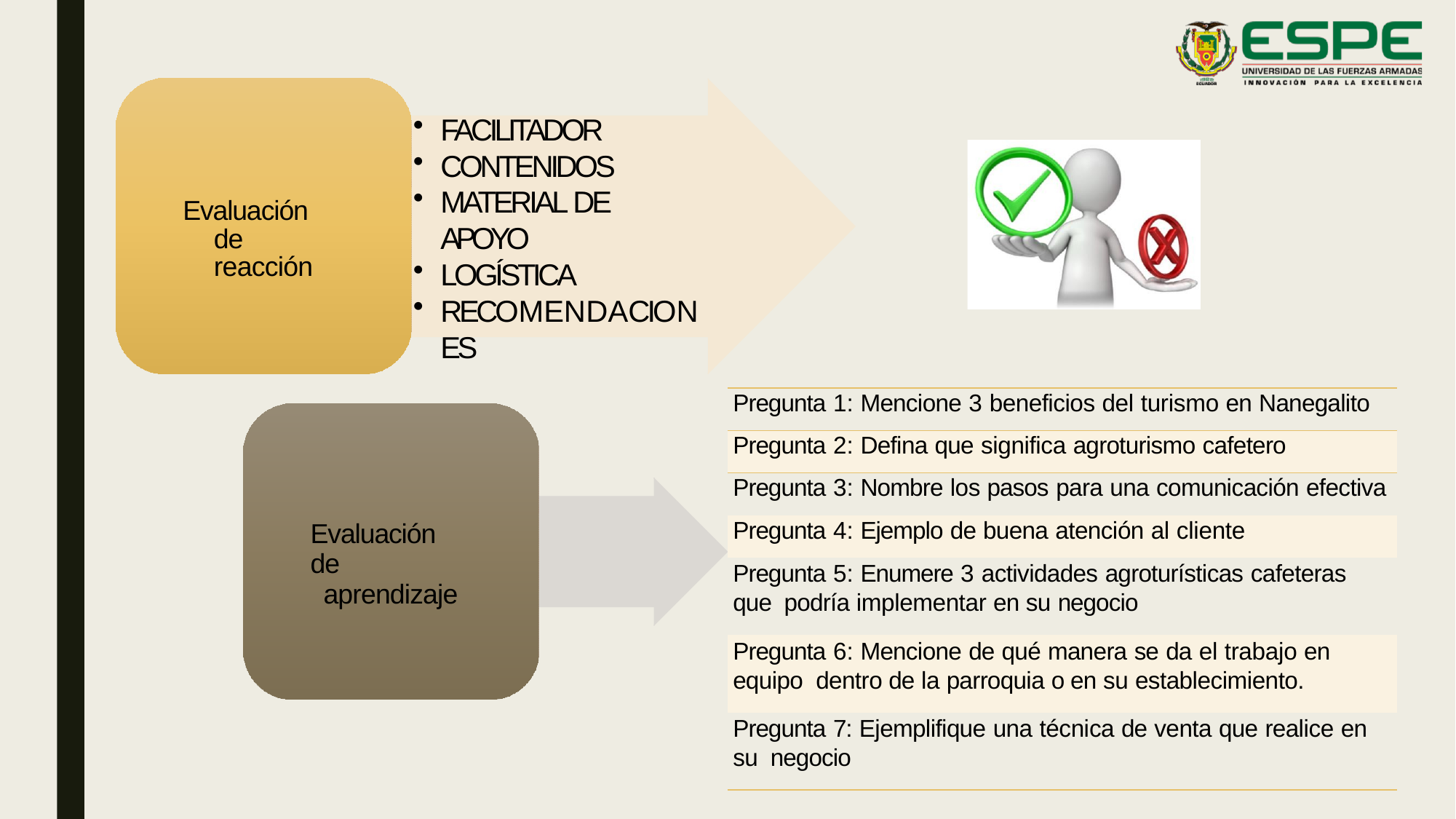

FACILITADOR
CONTENIDOS
MATERIAL DE APOYO
LOGÍSTICA
RECOMENDACIONES

Evaluación de  reacción
| Pregunta 1: Mencione 3 beneficios del turismo en Nanegalito |
| --- |
| Pregunta 2: Defina que significa agroturismo cafetero |
| Pregunta 3: Nombre los pasos para una comunicación efectiva |
| Pregunta 4: Ejemplo de buena atención al cliente |
| Pregunta 5: Enumere 3 actividades agroturísticas cafeteras que podría implementar en su negocio |
| Pregunta 6: Mencione de qué manera se da el trabajo en equipo dentro de la parroquia o en su establecimiento. |
| Pregunta 7: Ejemplifique una técnica de venta que realice en su negocio |

Evaluación de
aprendizaje